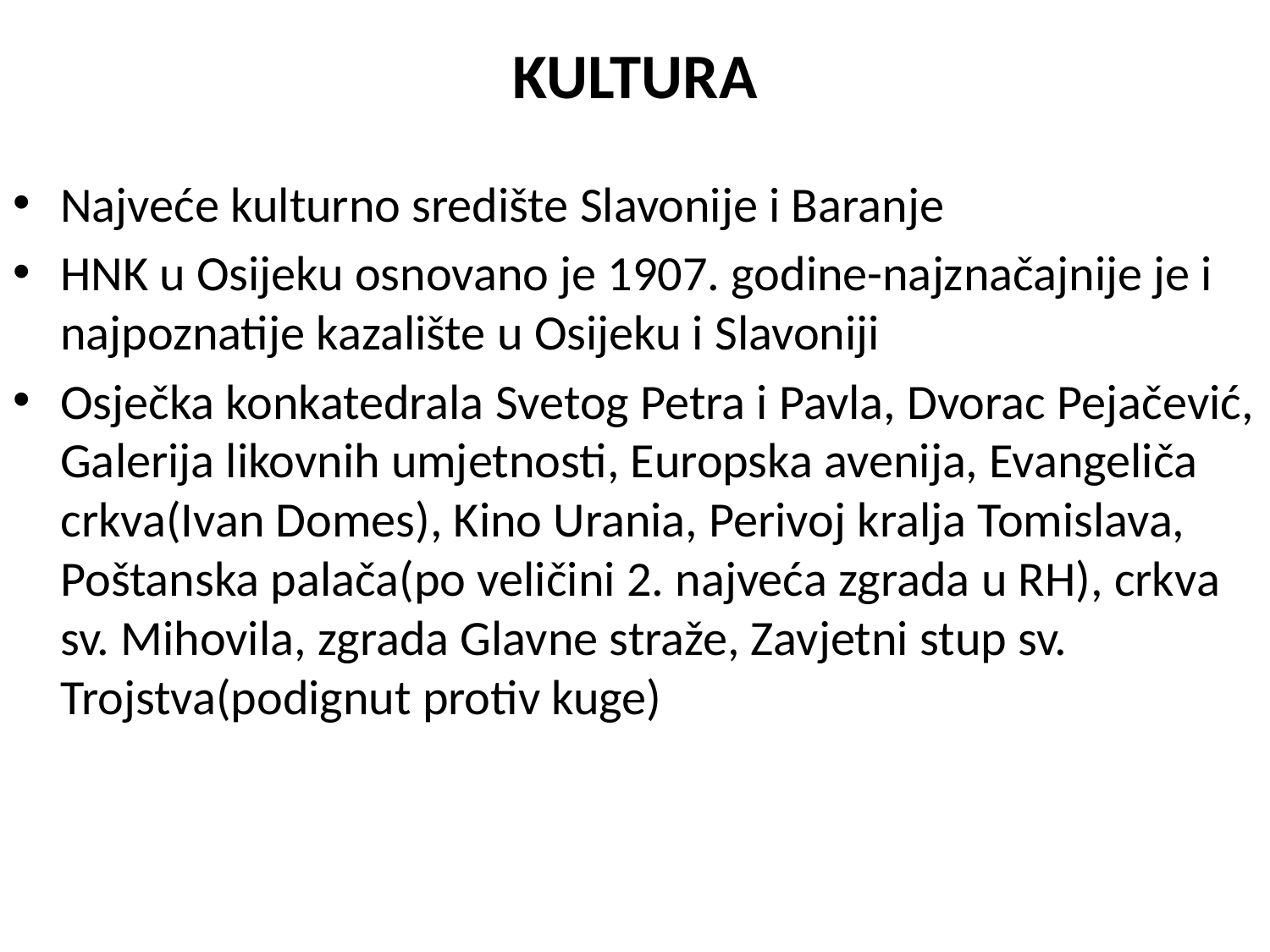

# KULTURA
Najveće kulturno središte Slavonije i Baranje
HNK u Osijeku osnovano je 1907. godine-najznačajnije je i najpoznatije kazalište u Osijeku i Slavoniji
Osječka konkatedrala Svetog Petra i Pavla, Dvorac Pejačević, Galerija likovnih umjetnosti, Europska avenija, Evangeliča crkva(Ivan Domes), Kino Urania, Perivoj kralja Tomislava, Poštanska palača(po veličini 2. najveća zgrada u RH), crkva sv. Mihovila, zgrada Glavne straže, Zavjetni stup sv. Trojstva(podignut protiv kuge)